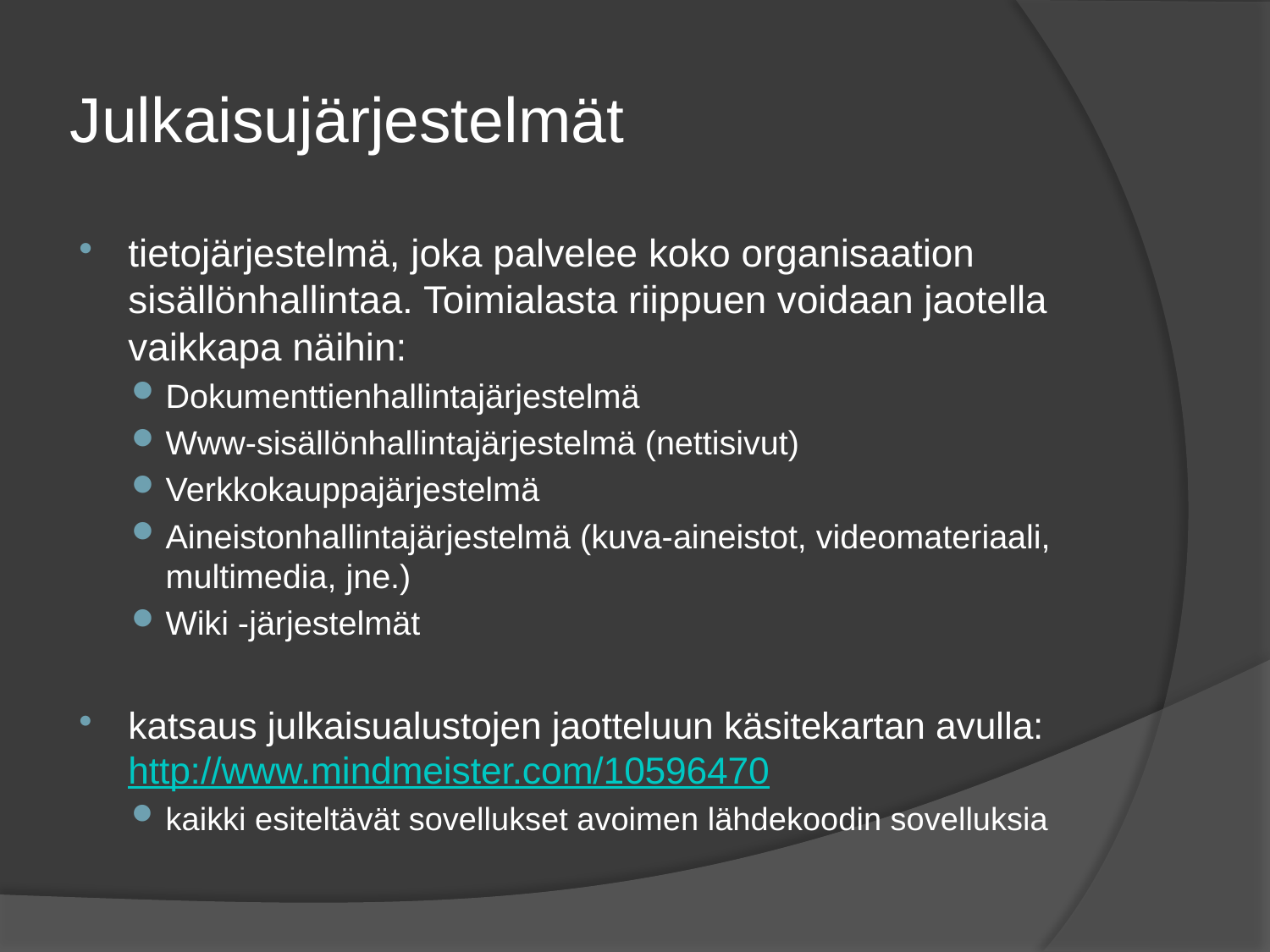

# Julkaisujärjestelmät
tietojärjestelmä, joka palvelee koko organisaation sisällönhallintaa. Toimialasta riippuen voidaan jaotella vaikkapa näihin:
Dokumenttienhallintajärjestelmä
Www-sisällönhallintajärjestelmä (nettisivut)
Verkkokauppajärjestelmä
Aineistonhallintajärjestelmä (kuva-aineistot, videomateriaali, multimedia, jne.)
Wiki -järjestelmät

katsaus julkaisualustojen jaotteluun käsitekartan avulla:  http://www.mindmeister.com/10596470
kaikki esiteltävät sovellukset avoimen lähdekoodin sovelluksia